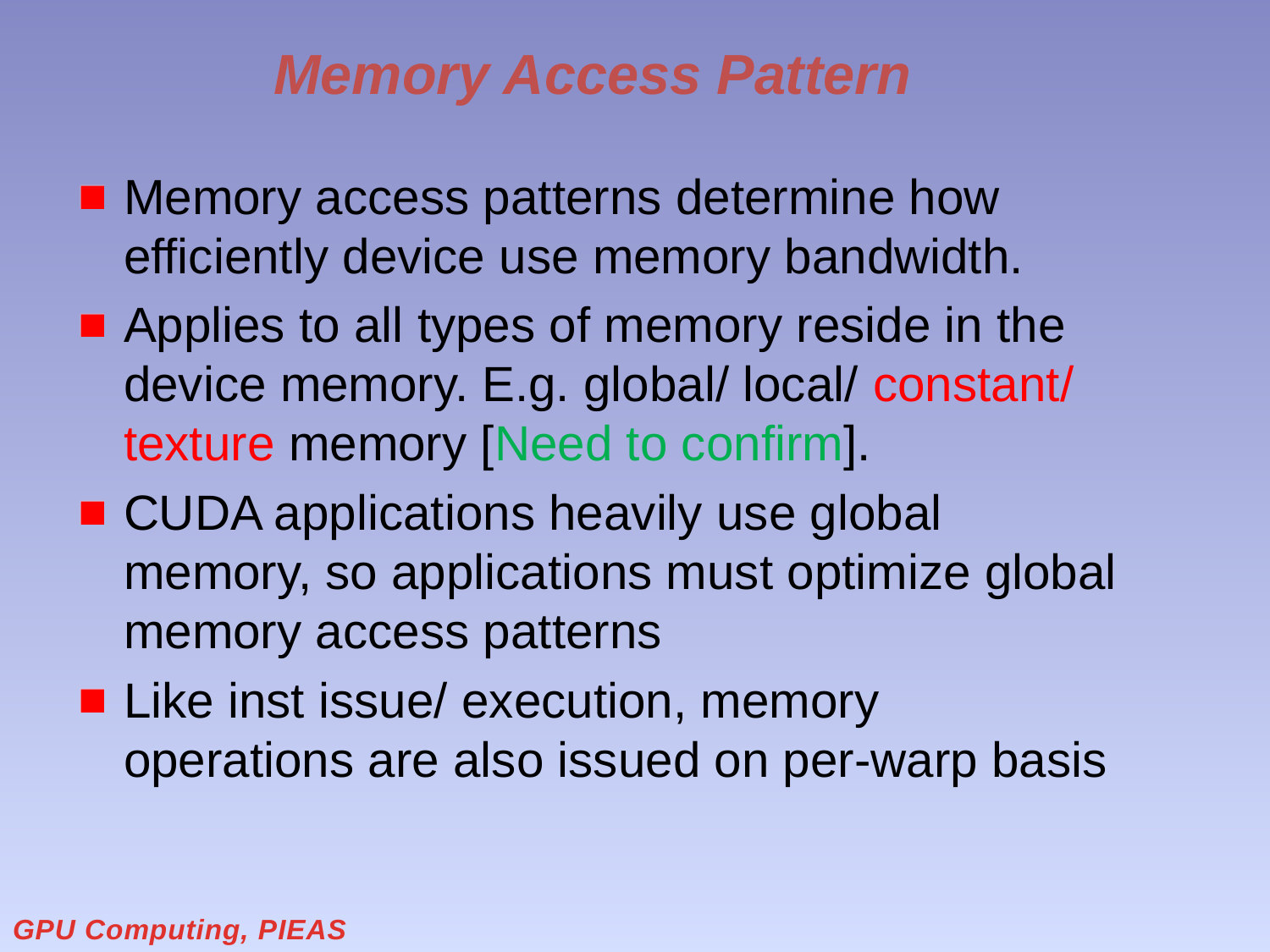

# Memory Access Pattern
Memory access patterns determine how efficiently device use memory bandwidth.
Applies to all types of memory reside in the device memory. E.g. global/ local/ constant/ texture memory [Need to confirm].
CUDA applications heavily use global memory, so applications must optimize global memory access patterns
Like inst issue/ execution, memory operations are also issued on per-warp basis